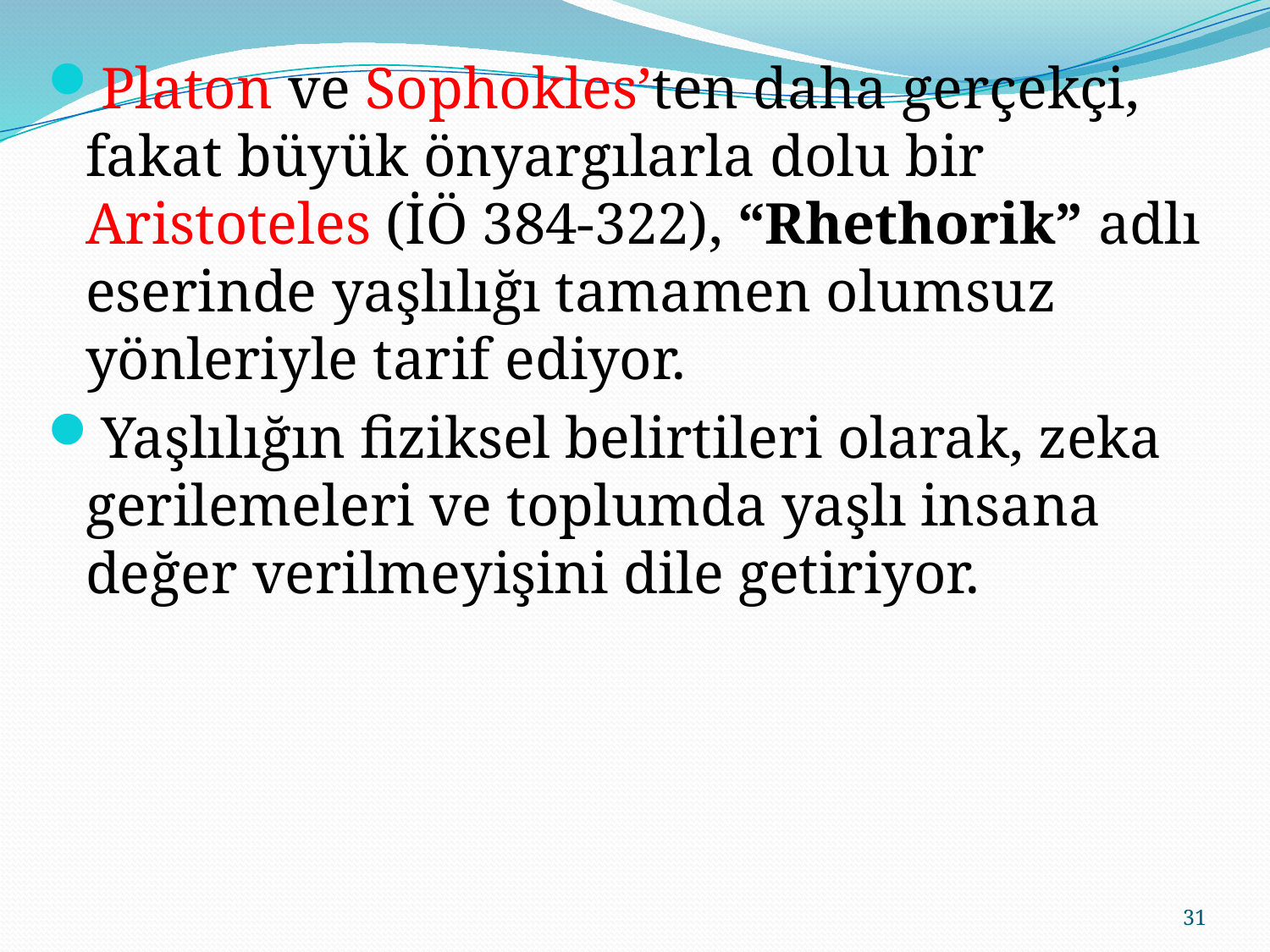

Platon ve Sophokles’ten daha gerçekçi, fakat büyük önyargılarla dolu bir Aristoteles (İÖ 384-322), “Rhethorik” adlı eserinde yaşlılığı tamamen olumsuz yönleriyle tarif ediyor.
Yaşlılığın fiziksel belirtileri olarak, zeka gerilemeleri ve toplumda yaşlı insana değer verilmeyişini dile getiriyor.
31